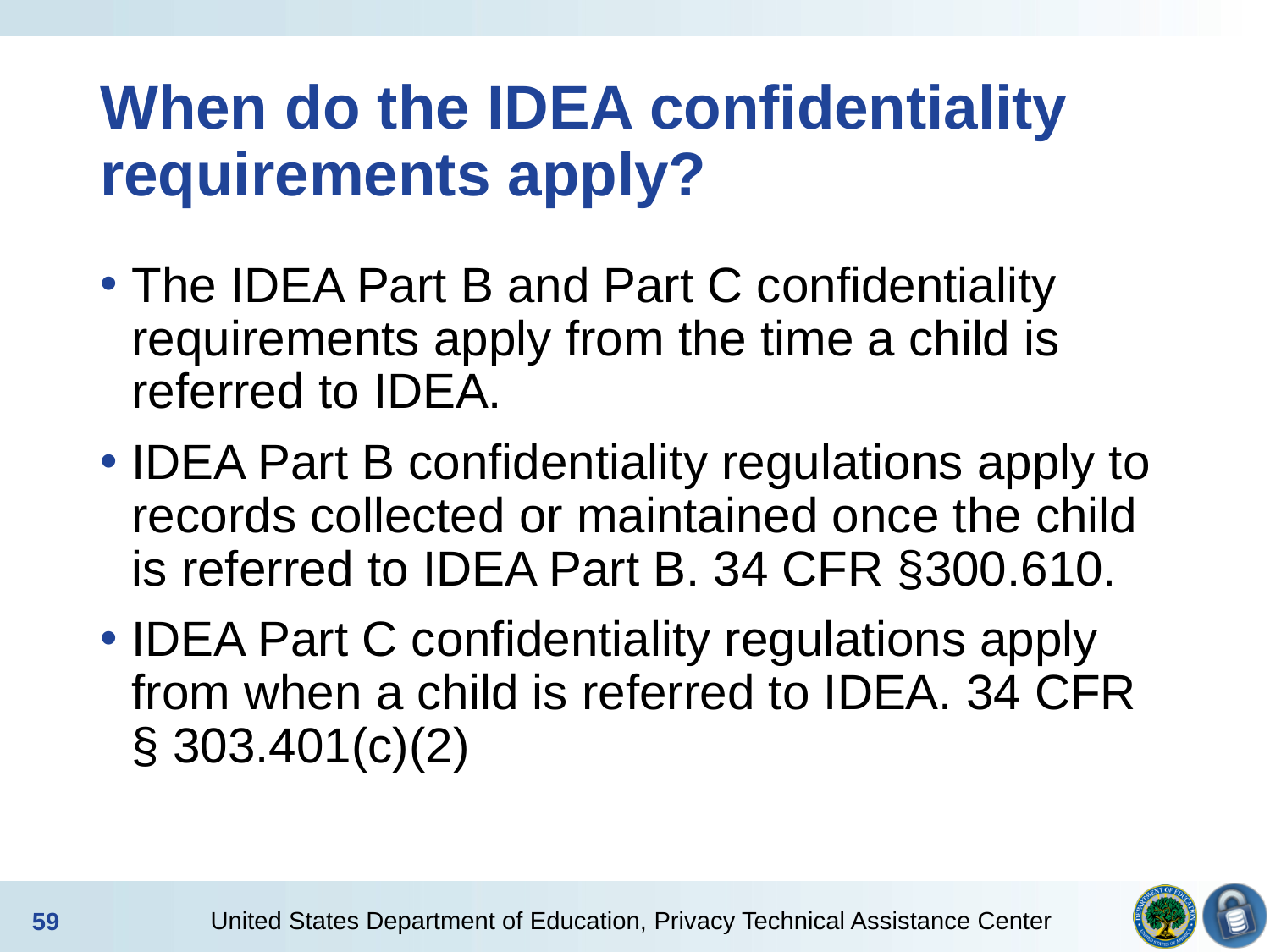

# When do the IDEA confidentiality requirements apply?
The IDEA Part B and Part C confidentiality requirements apply from the time a child is referred to IDEA.
IDEA Part B confidentiality regulations apply to records collected or maintained once the child is referred to IDEA Part B. 34 CFR §300.610.
IDEA Part C confidentiality regulations apply from when a child is referred to IDEA. 34 CFR § 303.401(c)(2)